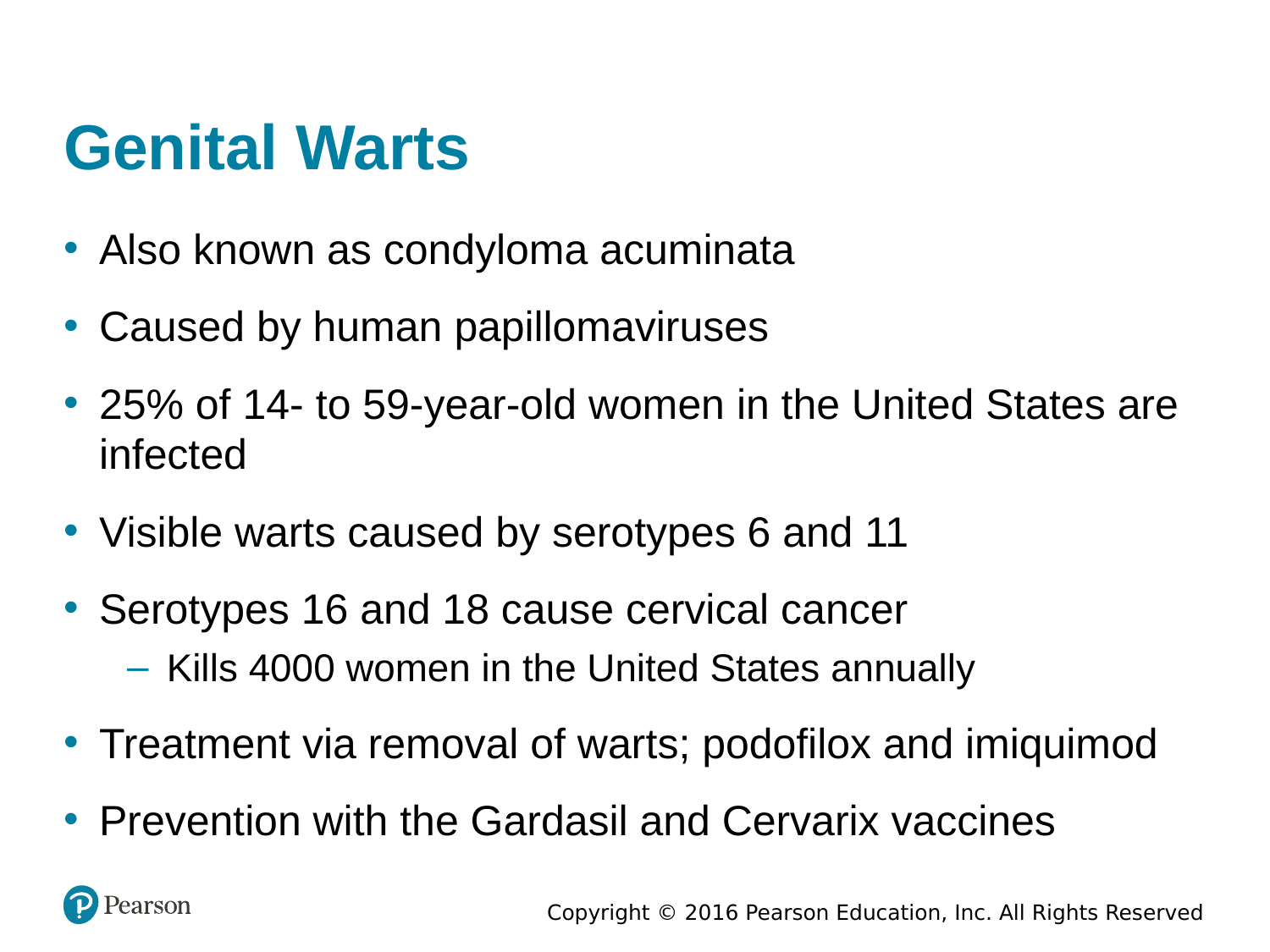

# Genital Warts
Also known as condyloma acuminata
Caused by human papillomaviruses
25% of 14- to 59-year-old women in the United States are infected
Visible warts caused by serotypes 6 and 11
Serotypes 16 and 18 cause cervical cancer
Kills 4000 women in the United States annually
Treatment via removal of warts; podofilox and imiquimod
Prevention with the Gardasil and Cervarix vaccines